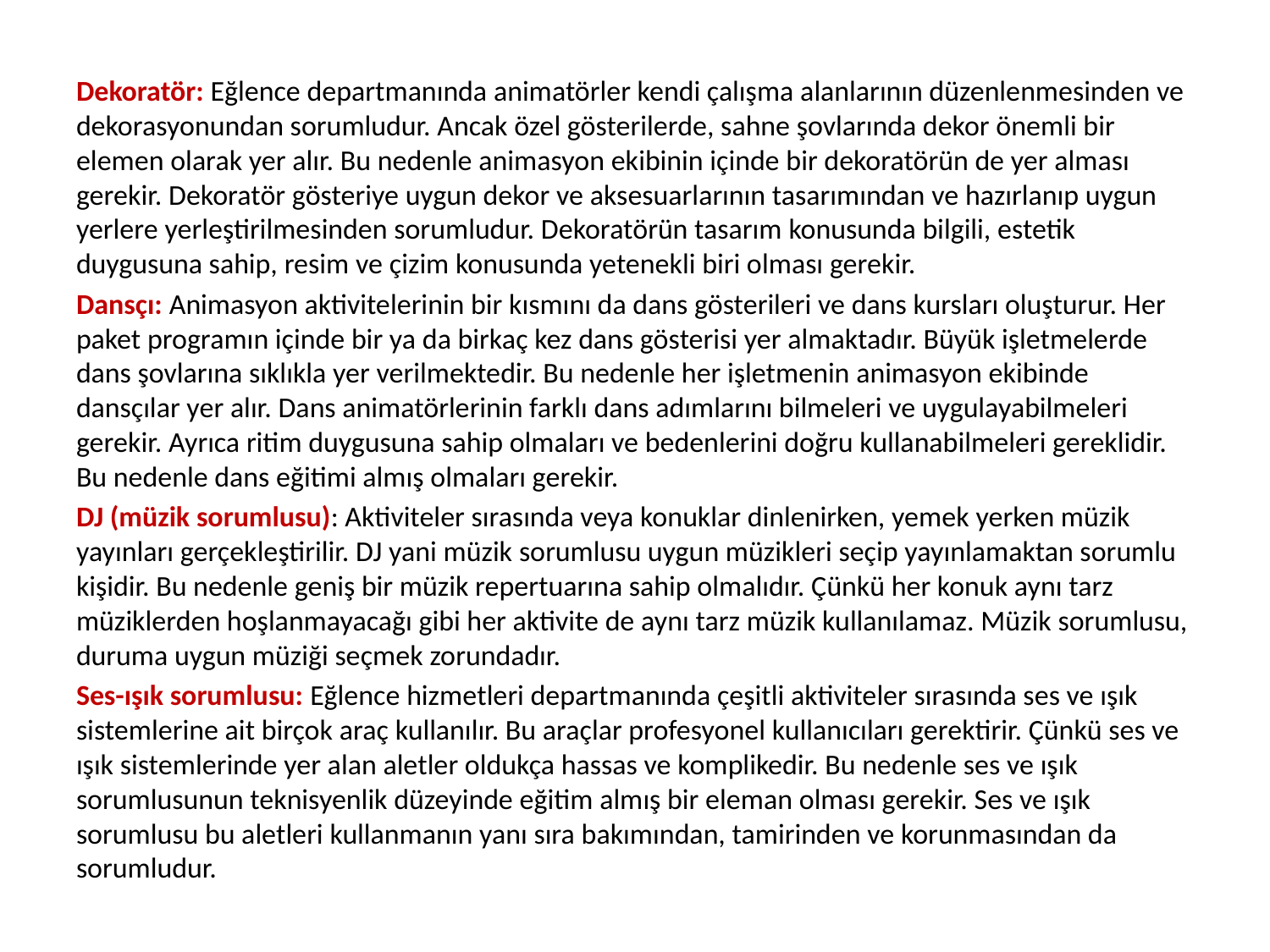

Dekoratör: Eğlence departmanında animatörler kendi çalışma alanlarının düzenlenmesinden ve dekorasyonundan sorumludur. Ancak özel gösterilerde, sahne şovlarında dekor önemli bir elemen olarak yer alır. Bu nedenle animasyon ekibinin içinde bir dekoratörün de yer alması gerekir. Dekoratör gösteriye uygun dekor ve aksesuarlarının tasarımından ve hazırlanıp uygun yerlere yerleştirilmesinden sorumludur. Dekoratörün tasarım konusunda bilgili, estetik duygusuna sahip, resim ve çizim konusunda yetenekli biri olması gerekir.
Dansçı: Animasyon aktivitelerinin bir kısmını da dans gösterileri ve dans kursları oluşturur. Her paket programın içinde bir ya da birkaç kez dans gösterisi yer almaktadır. Büyük işletmelerde dans şovlarına sıklıkla yer verilmektedir. Bu nedenle her işletmenin animasyon ekibinde dansçılar yer alır. Dans animatörlerinin farklı dans adımlarını bilmeleri ve uygulayabilmeleri gerekir. Ayrıca ritim duygusuna sahip olmaları ve bedenlerini doğru kullanabilmeleri gereklidir. Bu nedenle dans eğitimi almış olmaları gerekir.
DJ (müzik sorumlusu): Aktiviteler sırasında veya konuklar dinlenirken, yemek yerken müzik yayınları gerçekleştirilir. DJ yani müzik sorumlusu uygun müzikleri seçip yayınlamaktan sorumlu kişidir. Bu nedenle geniş bir müzik repertuarına sahip olmalıdır. Çünkü her konuk aynı tarz müziklerden hoşlanmayacağı gibi her aktivite de aynı tarz müzik kullanılamaz. Müzik sorumlusu, duruma uygun müziği seçmek zorundadır.
Ses-ışık sorumlusu: Eğlence hizmetleri departmanında çeşitli aktiviteler sırasında ses ve ışık sistemlerine ait birçok araç kullanılır. Bu araçlar profesyonel kullanıcıları gerektirir. Çünkü ses ve ışık sistemlerinde yer alan aletler oldukça hassas ve komplikedir. Bu nedenle ses ve ışık sorumlusunun teknisyenlik düzeyinde eğitim almış bir eleman olması gerekir. Ses ve ışık sorumlusu bu aletleri kullanmanın yanı sıra bakımından, tamirinden ve korunmasından da sorumludur.